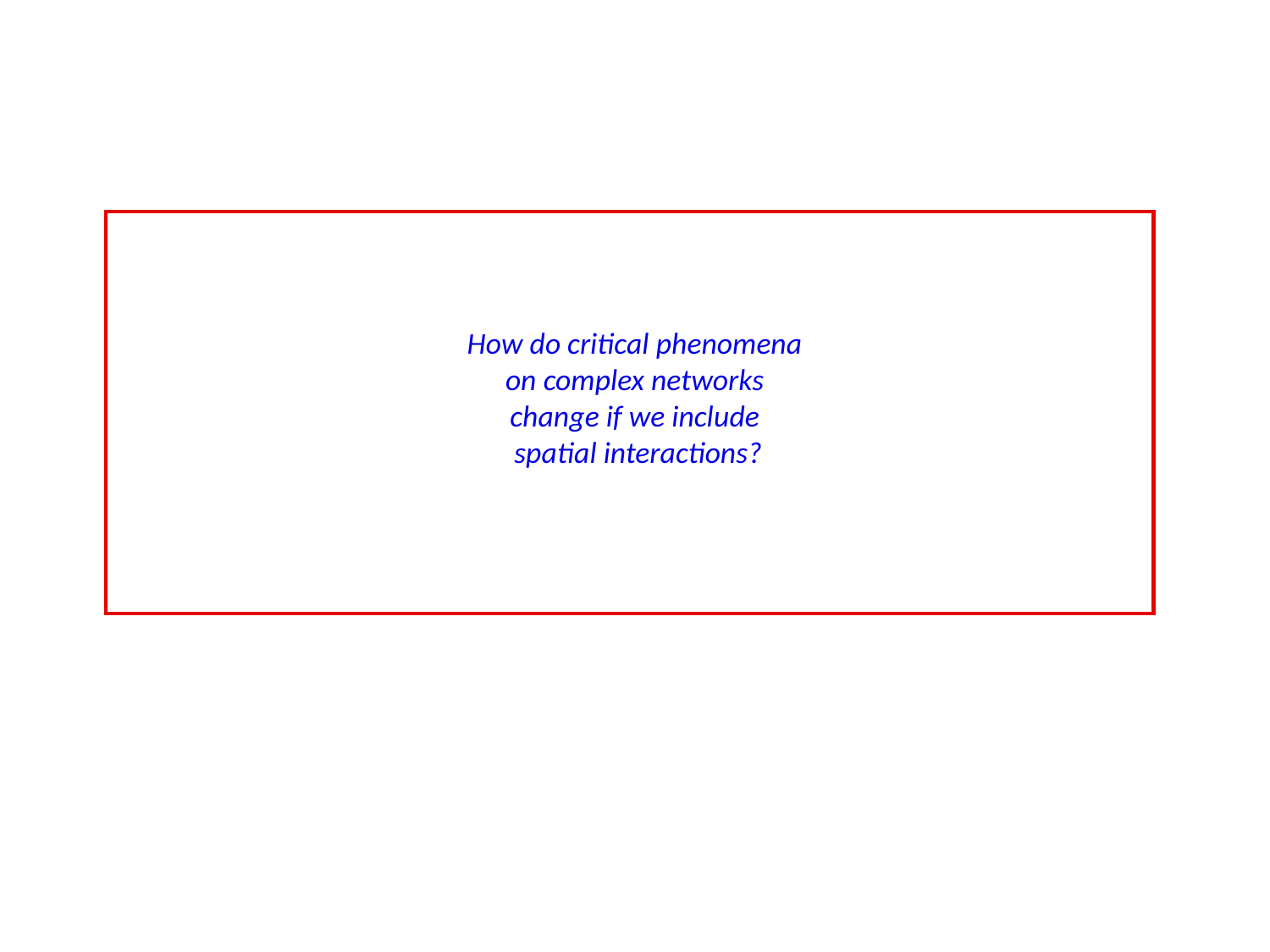

# How do critical phenomena on complex networks change if we include spatial interactions?